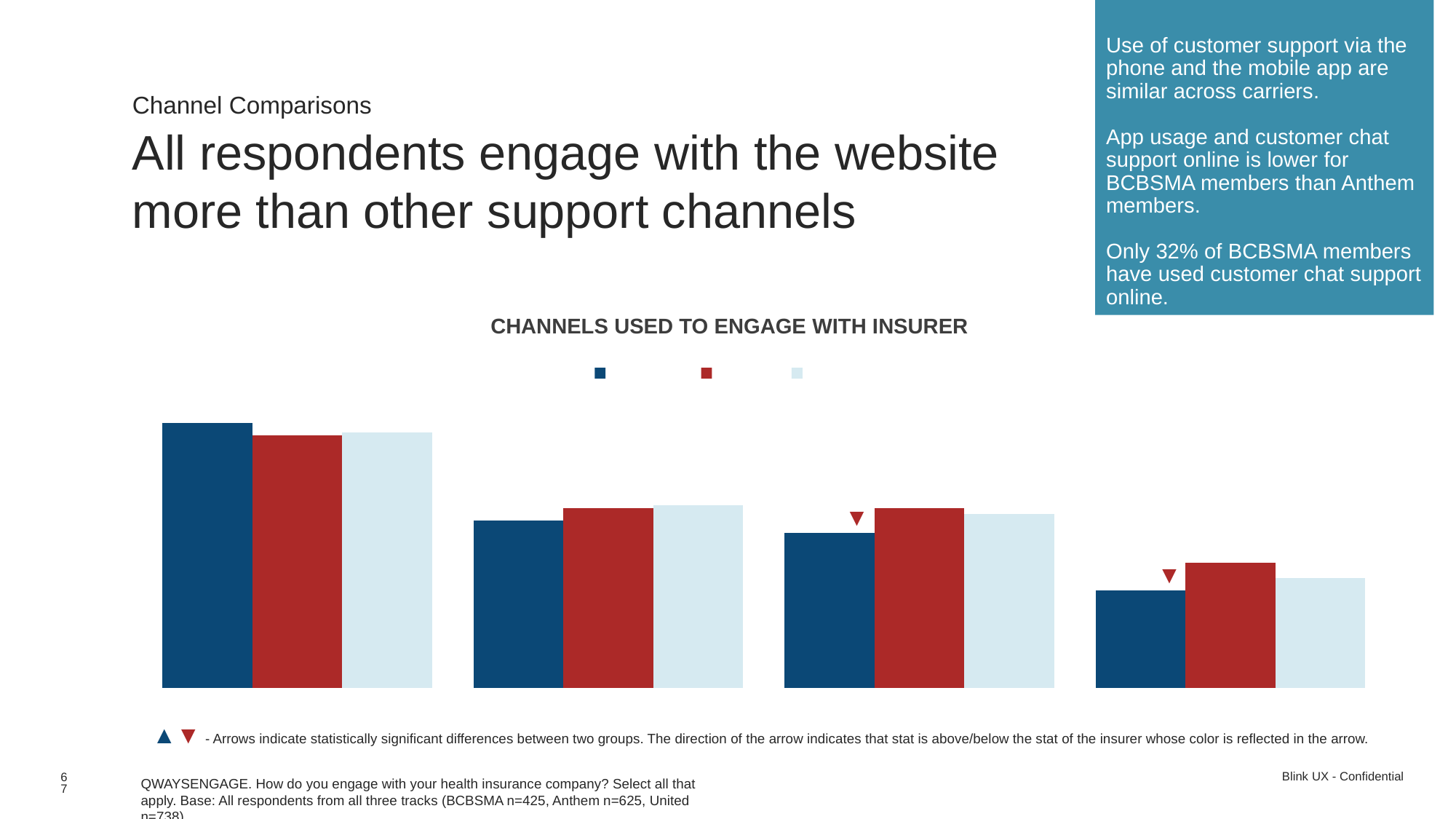

Use of customer support via the phone and the mobile app are similar across carriers.

App usage and customer chat support online is lower for BCBSMA members than Anthem members.

Only 32% of BCBSMA members have used customer chat support online.
Channel Comparisons
All respondents engage with the website more than other support channels
| CHANNELS USED TO ENGAGE WITH INSURER |
| --- |

### Chart

| Category | BCBSMA | Anthem | United |
|---|---|---|---|
| Website | 0.87 | 0.83 | 0.84 |
| Customer support via phone | 0.55 | 0.59 | 0.6 |
| Mobile app | 0.51 | 0.59 | 0.57 |
| Customer chat support online | 0.32 | 0.41 | 0.36 |
▼
▼
▲▼ - Arrows indicate statistically significant differences between two groups. The direction of the arrow indicates that stat is above/below the stat of the insurer whose color is reflected in the arrow.
67
QWAYSENGAGE. How do you engage with your health insurance company? Select all that apply. Base: All respondents from all three tracks (BCBSMA n=425, Anthem n=625, United n=738)